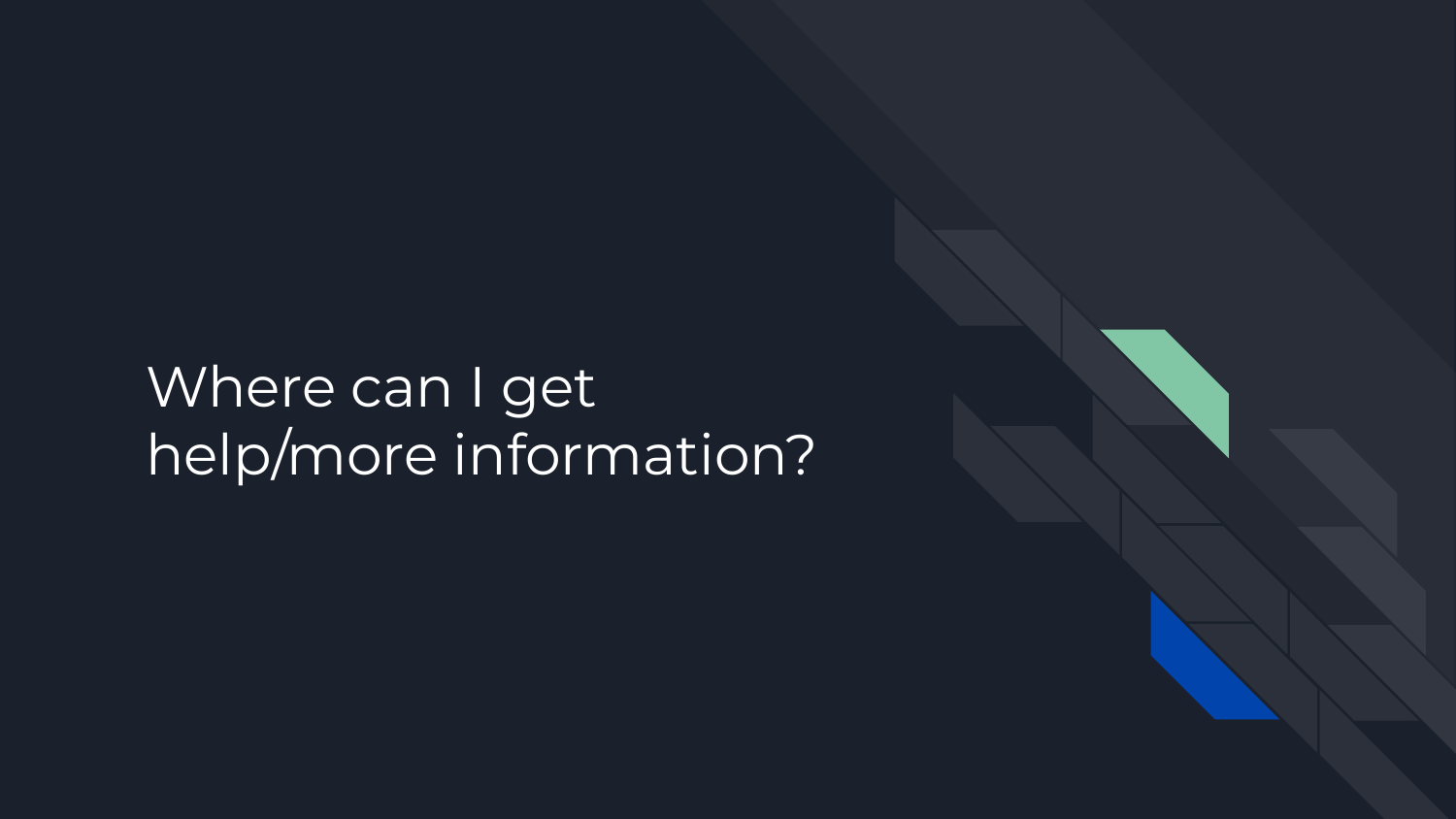

# Where can I get help/more information?